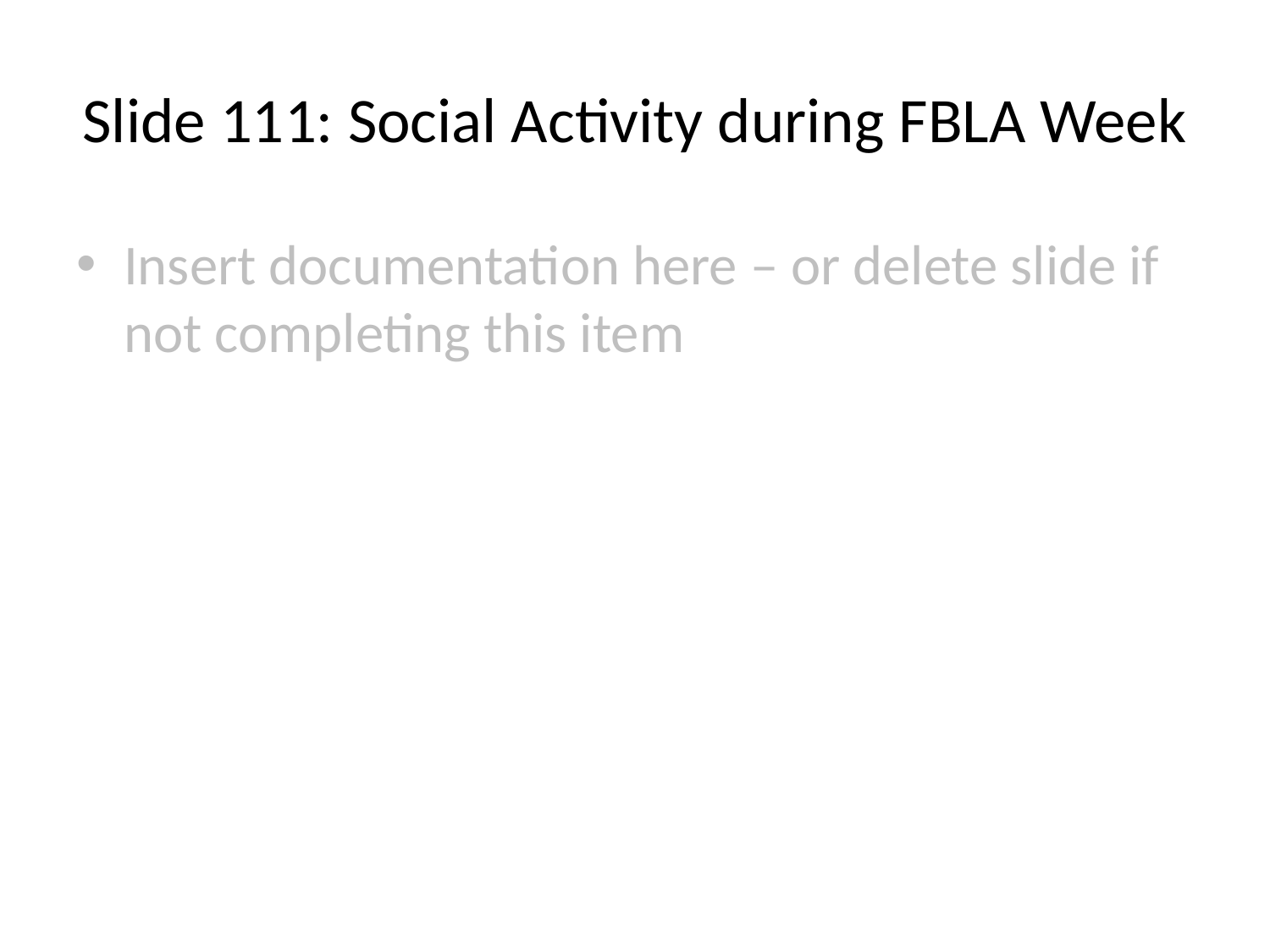

# Slide 111: Social Activity during FBLA Week
Insert documentation here – or delete slide if not completing this item